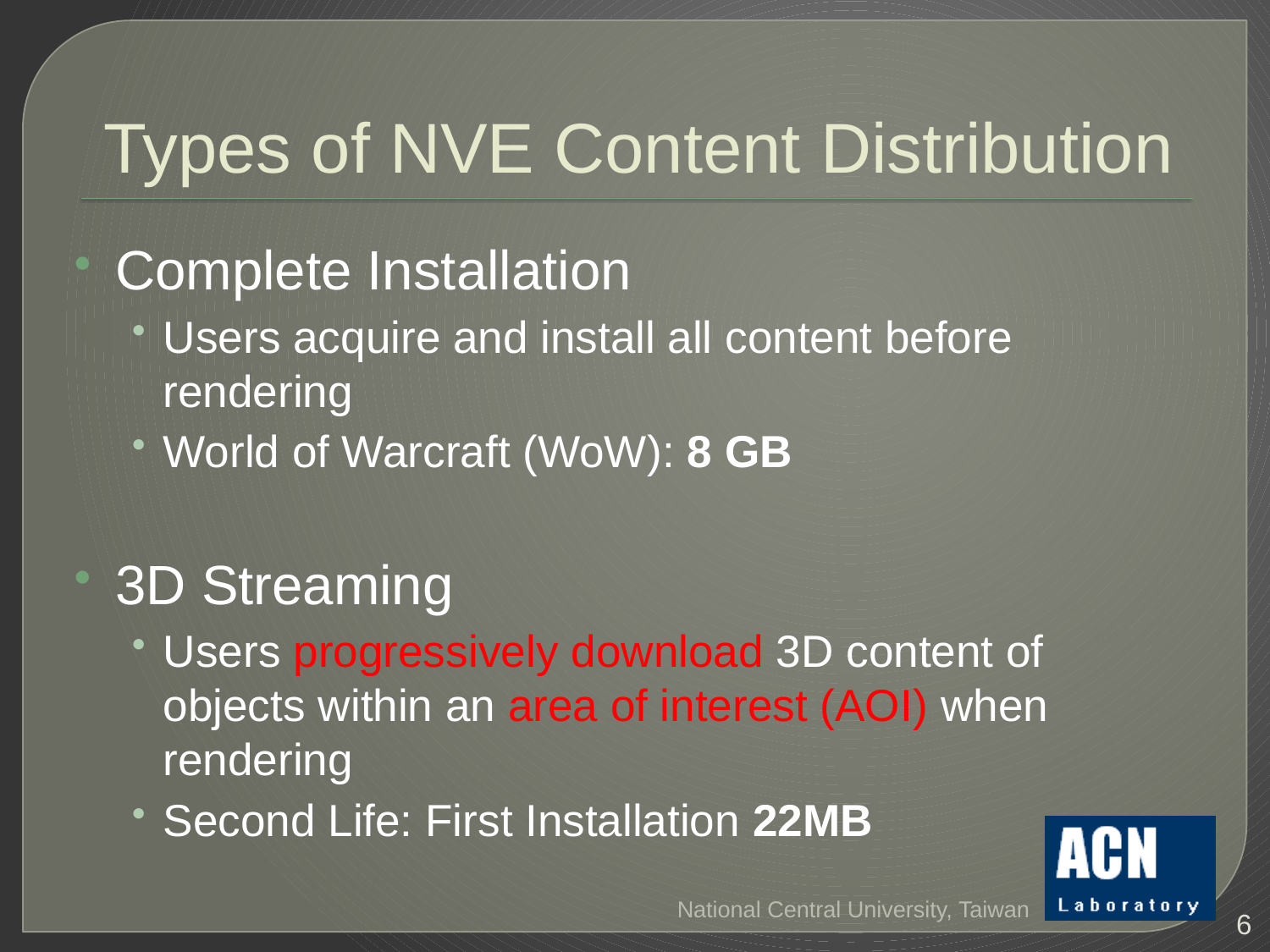

# Types of NVE Content Distribution
Complete Installation
Users acquire and install all content before rendering
World of Warcraft (WoW): 8 GB

3D Streaming
Users progressively download 3D content of objects within an area of interest (AOI) when rendering
Second Life: First Installation 22MB
National Central University, Taiwan
6